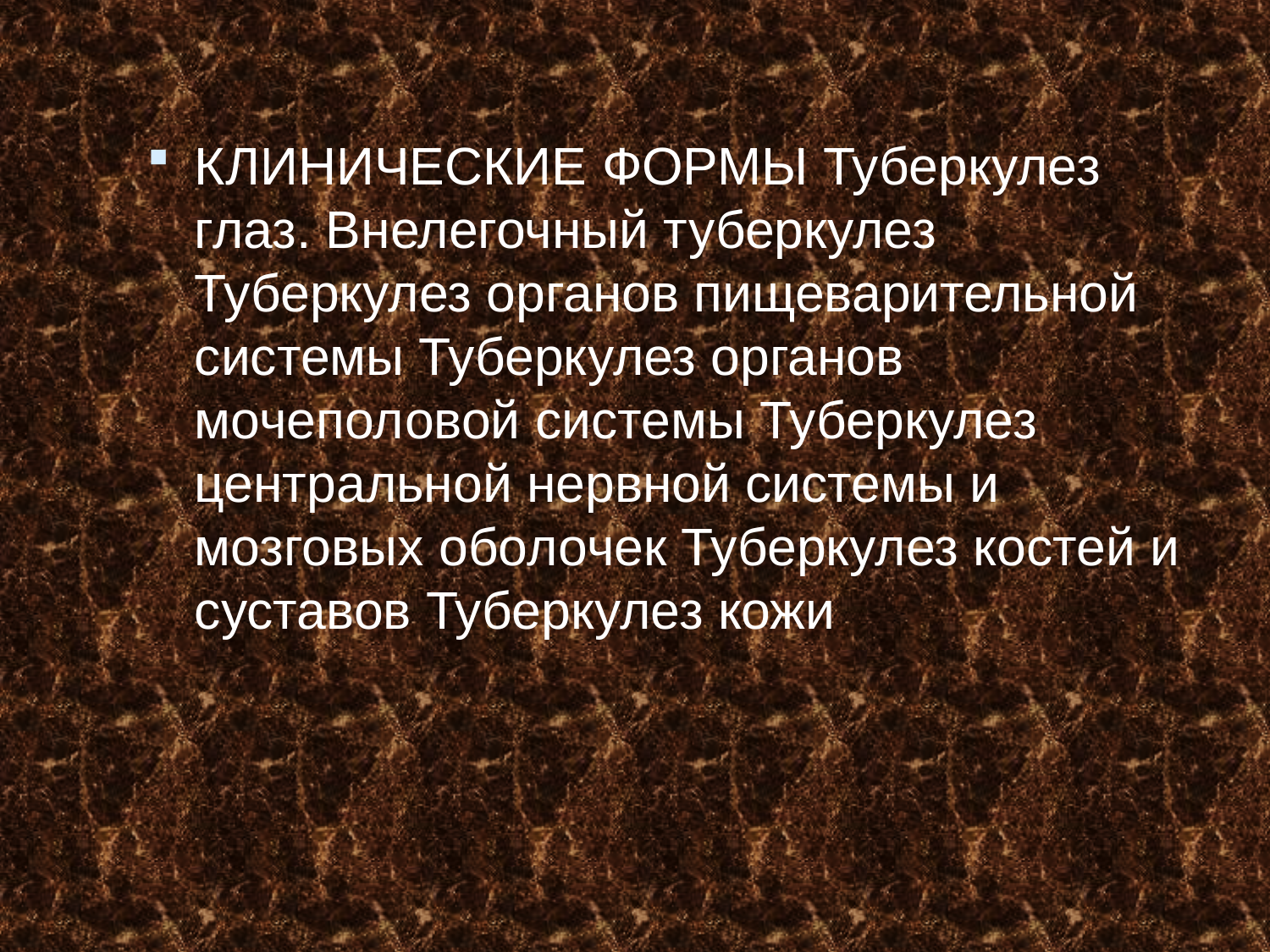

КЛИНИЧЕСКИЕ ФОРМЫ Туберкулез глаз. Внелегочный туберкулез Туберкулез органов пищеварительной системы Туберкулез органов мочеполовой системы Туберкулез центральной нервной системы и мозговых оболочек Туберкулез костей и суставов Туберкулез кожи